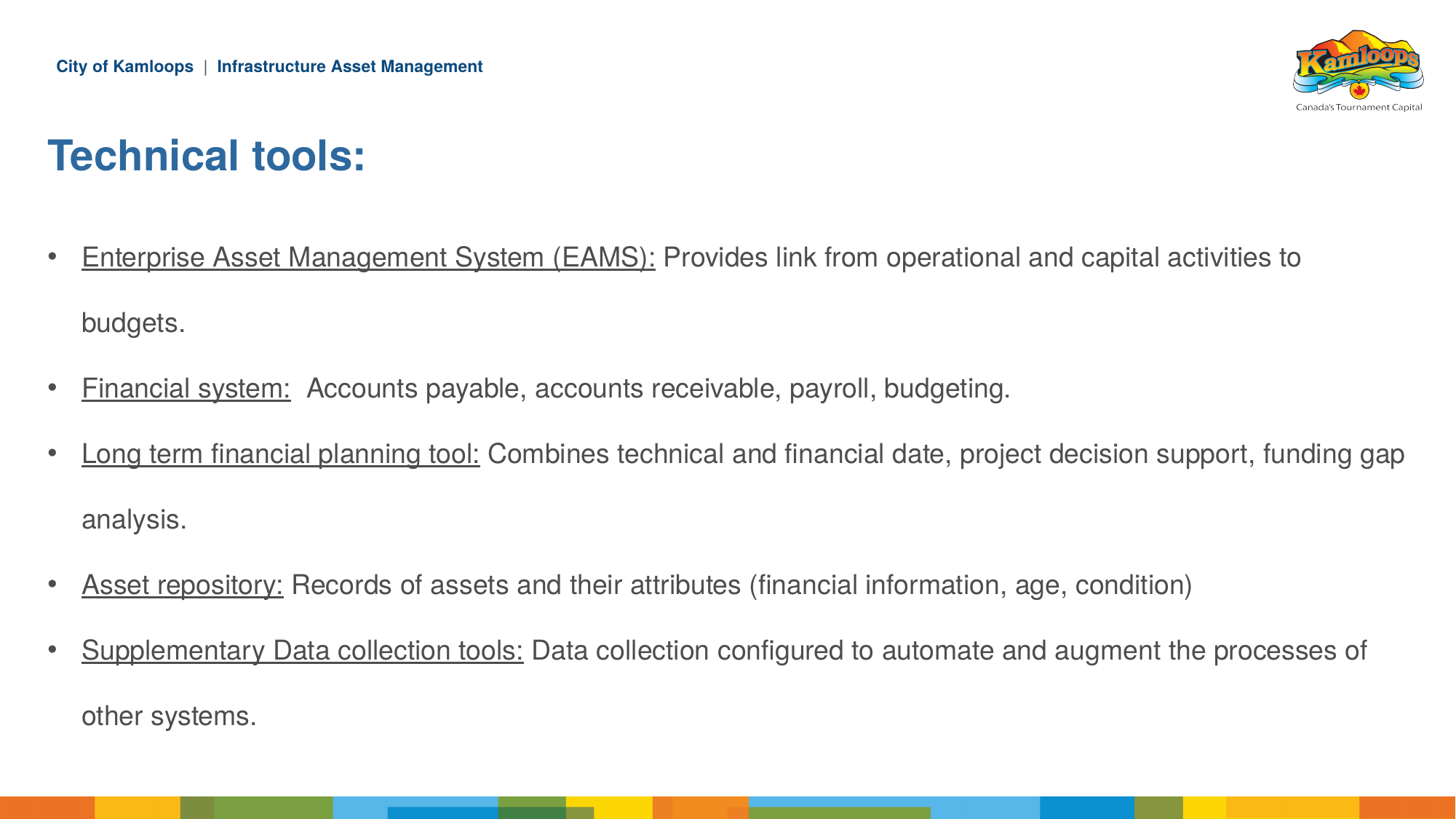

Technical tools:

Enterprise Asset Management System (EAMS): Provides link from operational and capital activities to budgets.
Financial system:  Accounts payable, accounts receivable, payroll, budgeting.
Long term financial planning tool: Combines technical and financial date, project decision support, funding gap analysis.
Asset repository: Records of assets and their attributes (financial information, age, condition)
Supplementary Data collection tools: Data collection configured to automate and augment the processes of other systems.